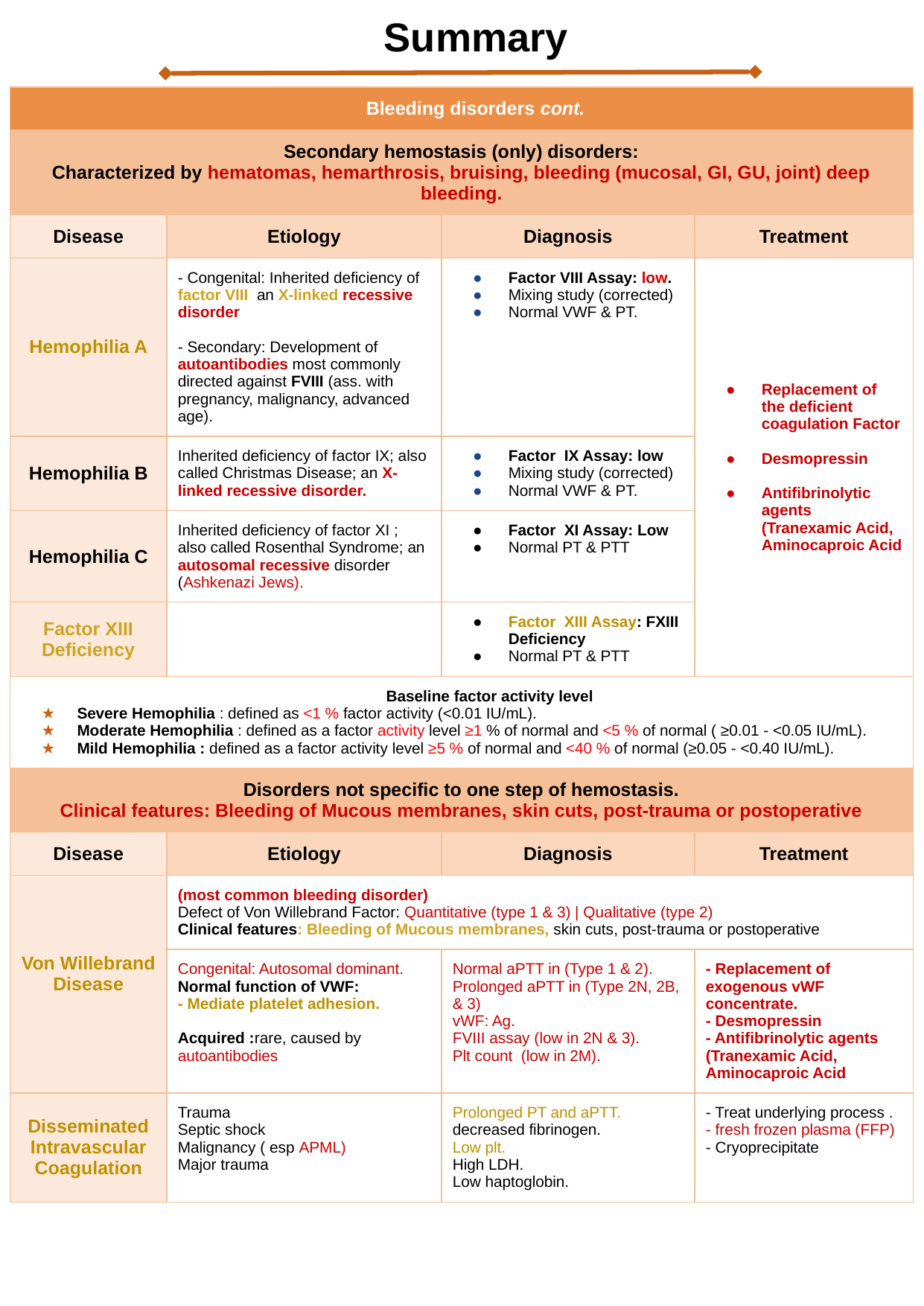

| Bleeding disorders cont. |  |  |  |
| --- | --- | --- | --- |
| Secondary hemostasis (only) disorders: Characterized by hematomas, hemarthrosis, bruising, bleeding (mucosal, GI, GU, joint) deep bleeding. |  |  |  |
| Disease | Etiology | Diagnosis | Treatment |
| Hemophilia A | - Congenital: Inherited deficiency of factor VIII an X-linked recessive disorder - Secondary: Development of autoantibodies most commonly directed against FVIII (ass. with pregnancy, malignancy, advanced age). | Factor VIII Assay: low. Mixing study (corrected) Normal VWF & PT. | Replacement of the deficient coagulation Factor Desmopressin Antifibrinolytic agents (Tranexamic Acid, Aminocaproic Acid |
| Hemophilia B | Inherited deficiency of factor IX; also called Christmas Disease; an X-linked recessive disorder. | Factor IX Assay: low Mixing study (corrected) Normal VWF & PT. |  |
| Hemophilia C | Inherited deficiency of factor XI ; also called Rosenthal Syndrome; an autosomal recessive disorder (Ashkenazi Jews). | Factor XI Assay: Low Normal PT & PTT |  |
| Factor XIII Deficiency |  | Factor XIII Assay: FXIII Deficiency Normal PT & PTT |  |
| Baseline factor activity level Severe Hemophilia : defined as <1 % factor activity (<0.01 IU/mL). Moderate Hemophilia : defined as a factor activity level ≥1 % of normal and <5 % of normal ( ≥0.01 - <0.05 IU/mL). Mild Hemophilia : defined as a factor activity level ≥5 % of normal and <40 % of normal (≥0.05 - <0.40 IU/mL). |  |  |  |
| Disorders not specific to one step of hemostasis. Clinical features: Bleeding of Mucous membranes, skin cuts, post-trauma or postoperative |  |  |  |
| Disease | Etiology | Diagnosis | Treatment |
| Von Willebrand Disease | (most common bleeding disorder) Defect of Von Willebrand Factor: Quantitative (type 1 & 3) | Qualitative (type 2) Clinical features: Bleeding of Mucous membranes, skin cuts, post-trauma or postoperative |  |  |
|  | Congenital: Autosomal dominant. Normal function of VWF: - Mediate platelet adhesion. Acquired :rare, caused by autoantibodies | Normal aPTT in (Type 1 & 2). Prolonged aPTT in (Type 2N, 2B, & 3) vWF: Ag. FVIII assay (low in 2N & 3). Plt count (low in 2M). | - Replacement of exogenous vWF concentrate. - Desmopressin - Antifibrinolytic agents (Tranexamic Acid, Aminocaproic Acid |
| Disseminated Intravascular Coagulation | Trauma Septic shock Malignancy ( esp APML) Major trauma | Prolonged PT and aPTT. decreased fibrinogen. Low plt. High LDH. Low haptoglobin. | - Treat underlying process . - fresh frozen plasma (FFP) - Cryoprecipitate |